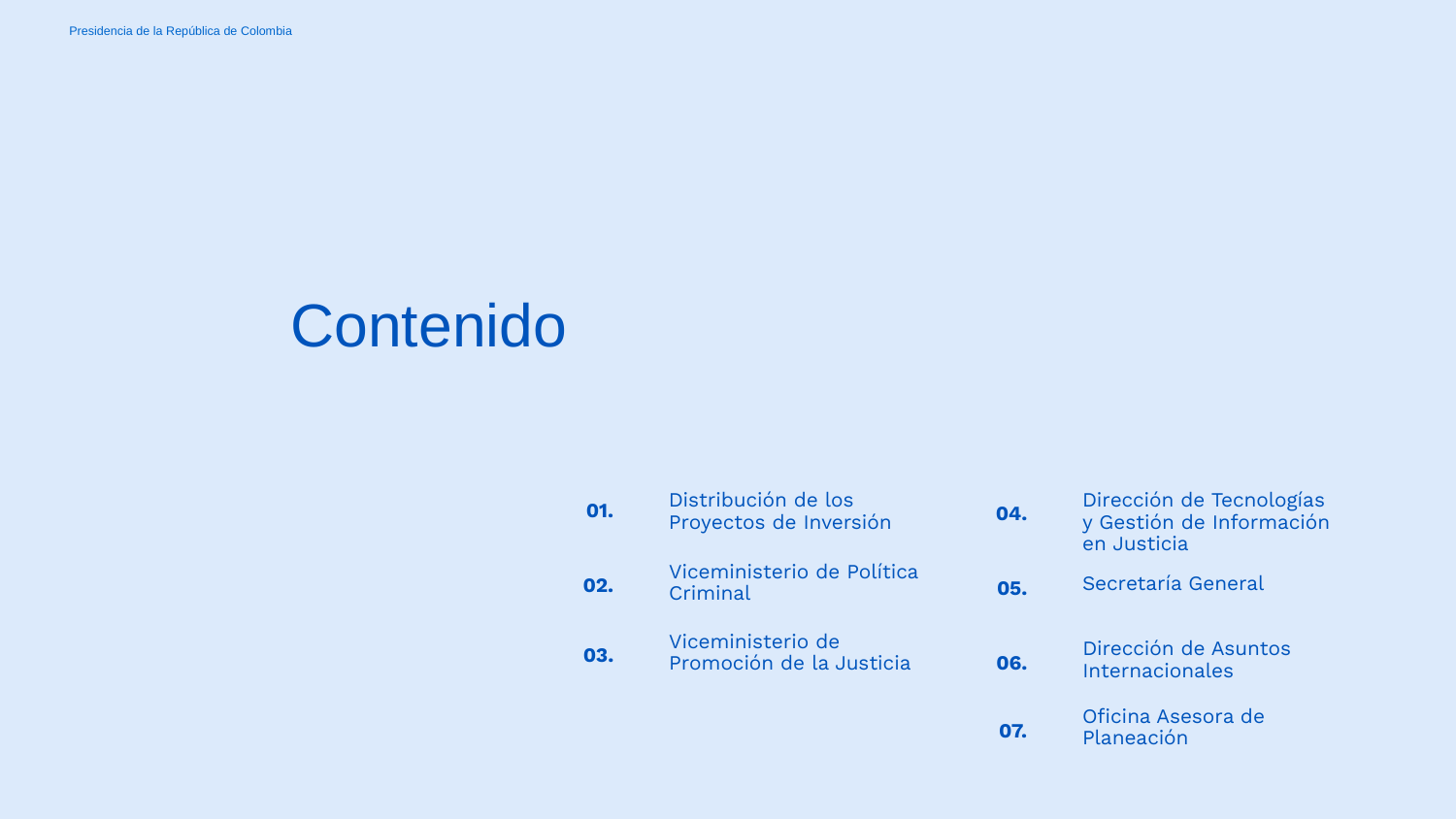

# Contenido
Distribución de los Proyectos de Inversión
Dirección de Tecnologías y Gestión de Información en Justicia
01.
04.
Viceministerio de Política Criminal
Secretaría General
02.
05.
Viceministerio de Promoción de la Justicia
Dirección de Asuntos Internacionales
03.
06.
Oficina Asesora de Planeación
07.